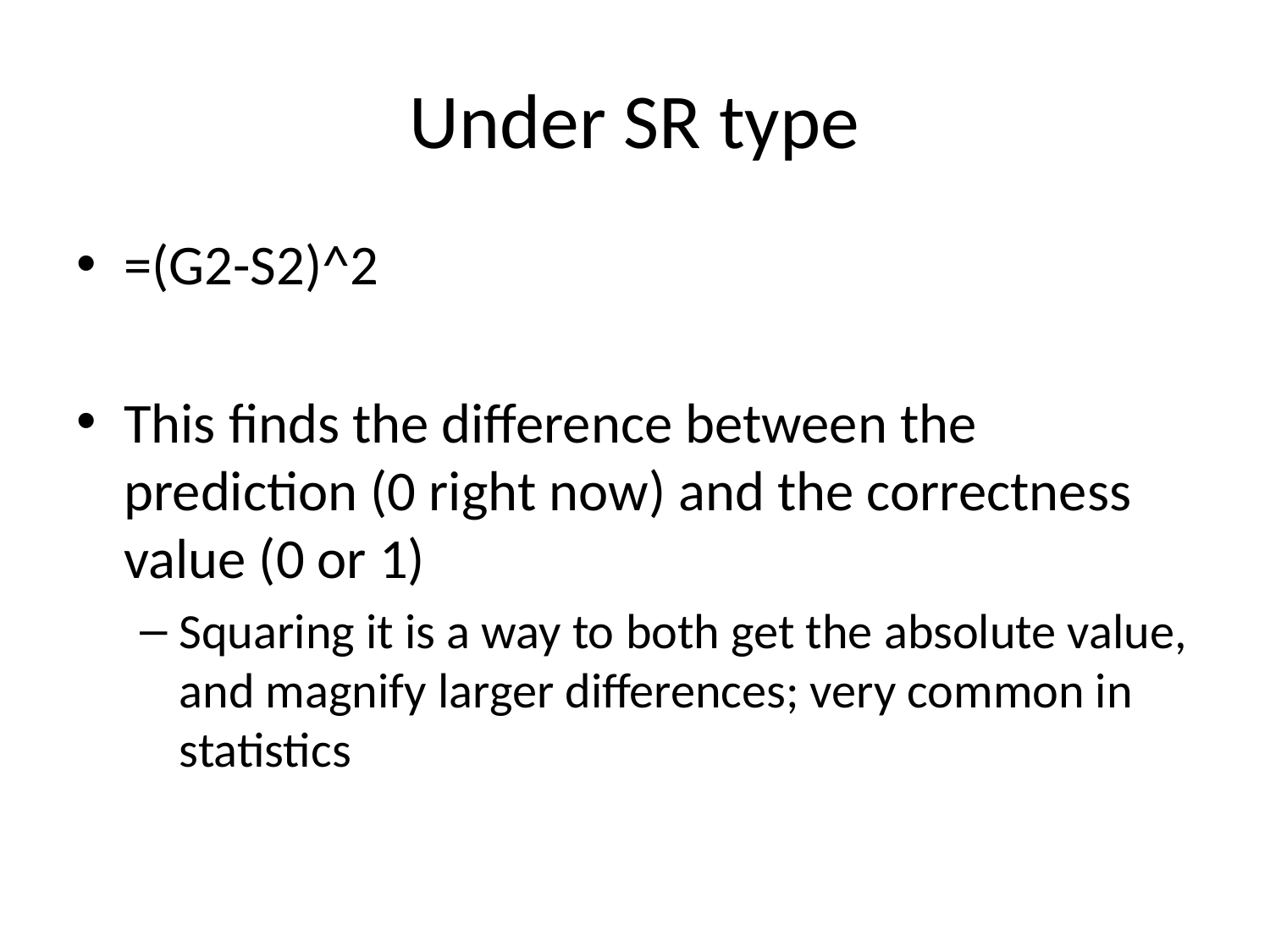

# Under SR type
=(G2-S2)^2

This finds the difference between the prediction (0 right now) and the correctness value (0 or 1)
Squaring it is a way to both get the absolute value, and magnify larger differences; very common in statistics